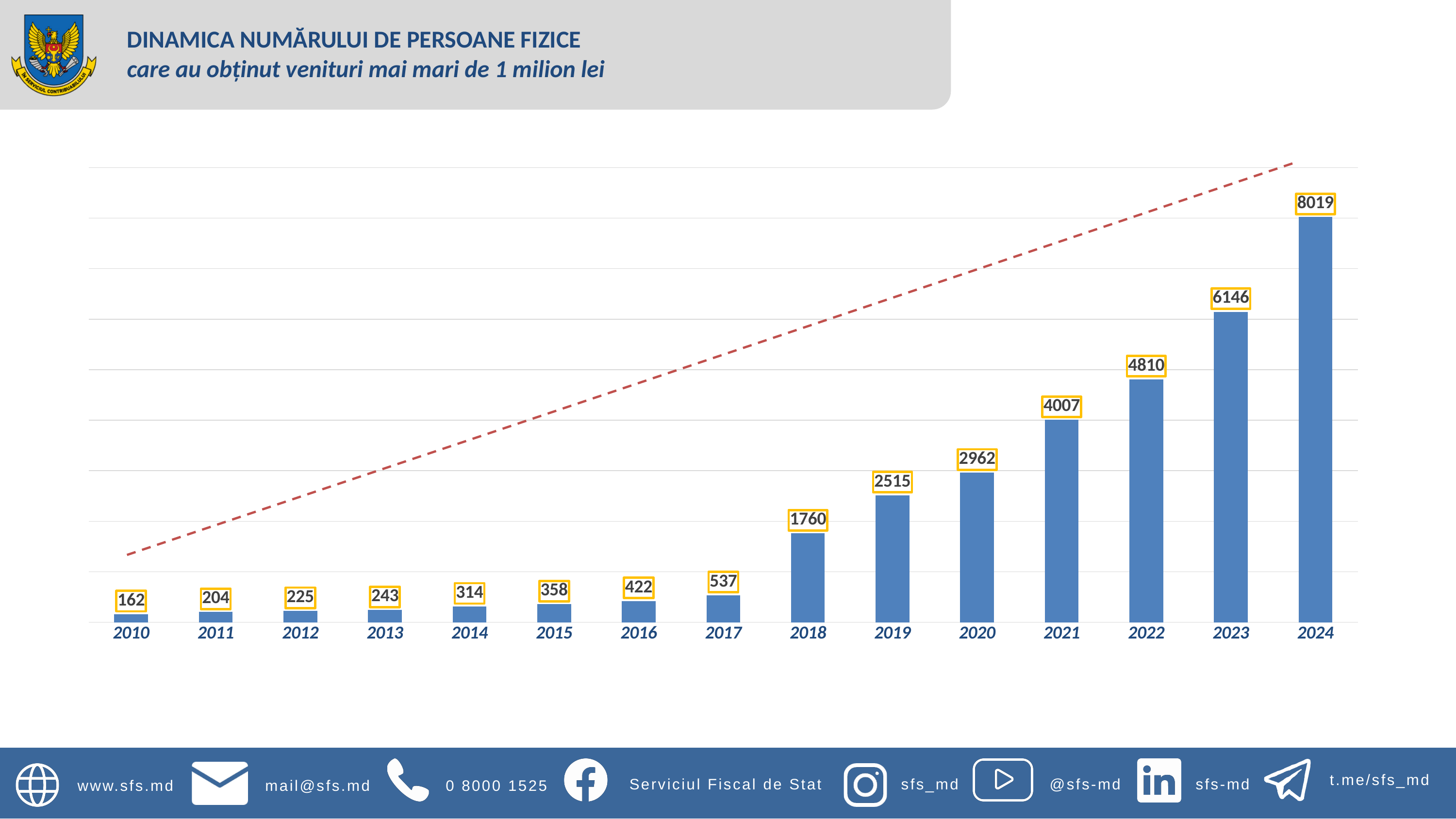

DINAMICA NUMĂRULUI DE PERSOANE FIZICE
care au obținut venituri mai mari de 1 milion lei

### Chart

| Category | Serie 1 |
|---|---|
| 2010 | 162.0 |
| 2011 | 204.0 |
| 2012 | 225.0 |
| 2013 | 243.0 |
| 2014 | 314.0 |
| 2015 | 358.0 |
| 2016 | 422.0 |
| 2017 | 537.0 |
| 2018 | 1760.0 |
| 2019 | 2515.0 |
| 2020 | 2962.0 |
| 2021 | 4007.0 |
| 2022 | 4810.0 |
| 2023 | 6146.0 |
| 2024 | 8019.0 |

t.me/sfs_md
Serviciul Fiscal de Stat
sfs_md
@sfs-md
sfs-md
www.sfs.md
mail@sfs.md
0 8000 1525